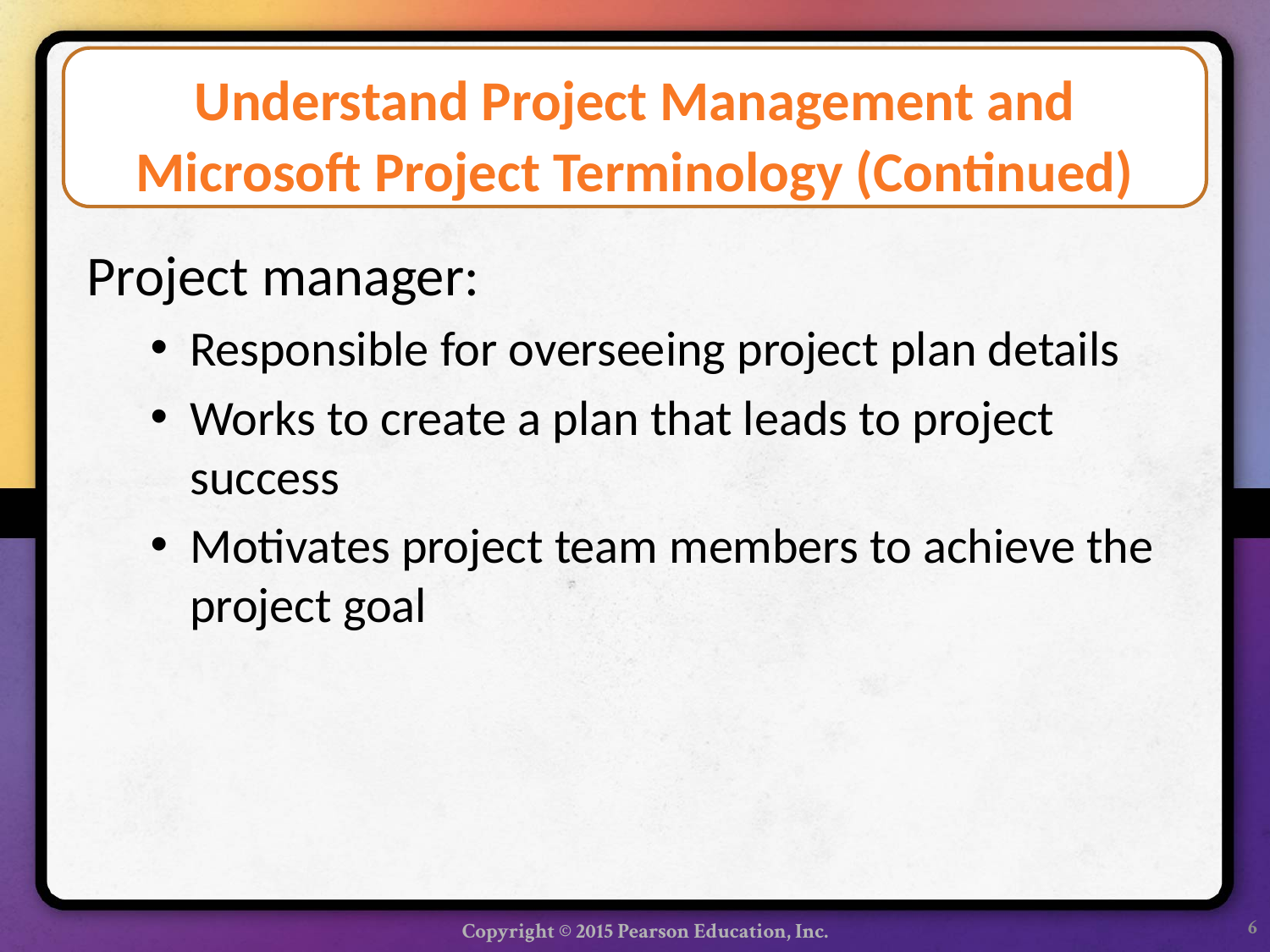

# Understand Project Management and Microsoft Project Terminology (Continued)
Project manager:
Responsible for overseeing project plan details
Works to create a plan that leads to project success
Motivates project team members to achieve the project goal
6
Copyright © 2015 Pearson Education, Inc.